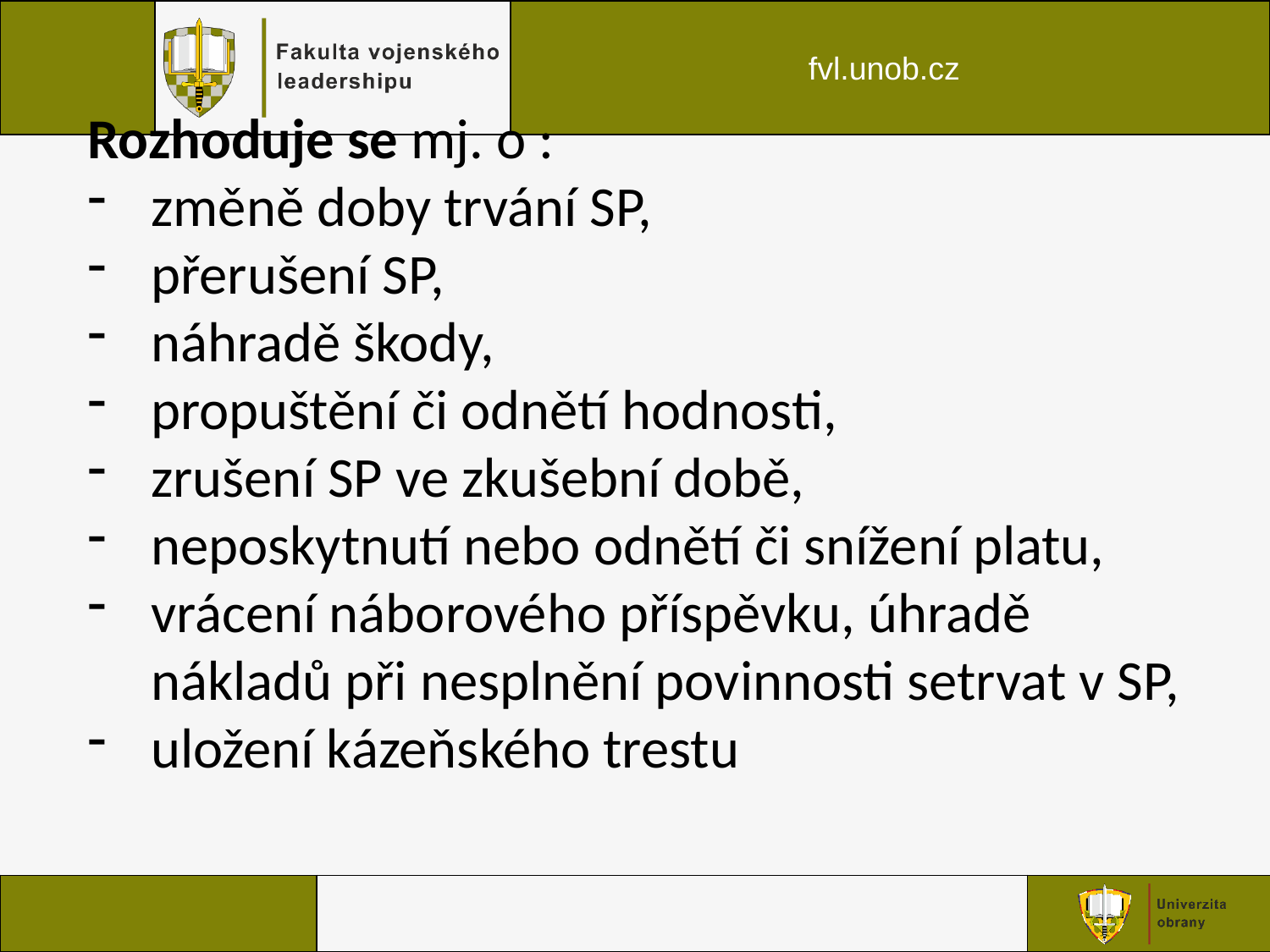

Rozhoduje se mj. o :
změně doby trvání SP,
přerušení SP,
náhradě škody,
propuštění či odnětí hodnosti,
zrušení SP ve zkušební době,
neposkytnutí nebo odnětí či snížení platu,
vrácení náborového příspěvku, úhradě nákladů při nesplnění povinnosti setrvat v SP,
uložení kázeňského trestu